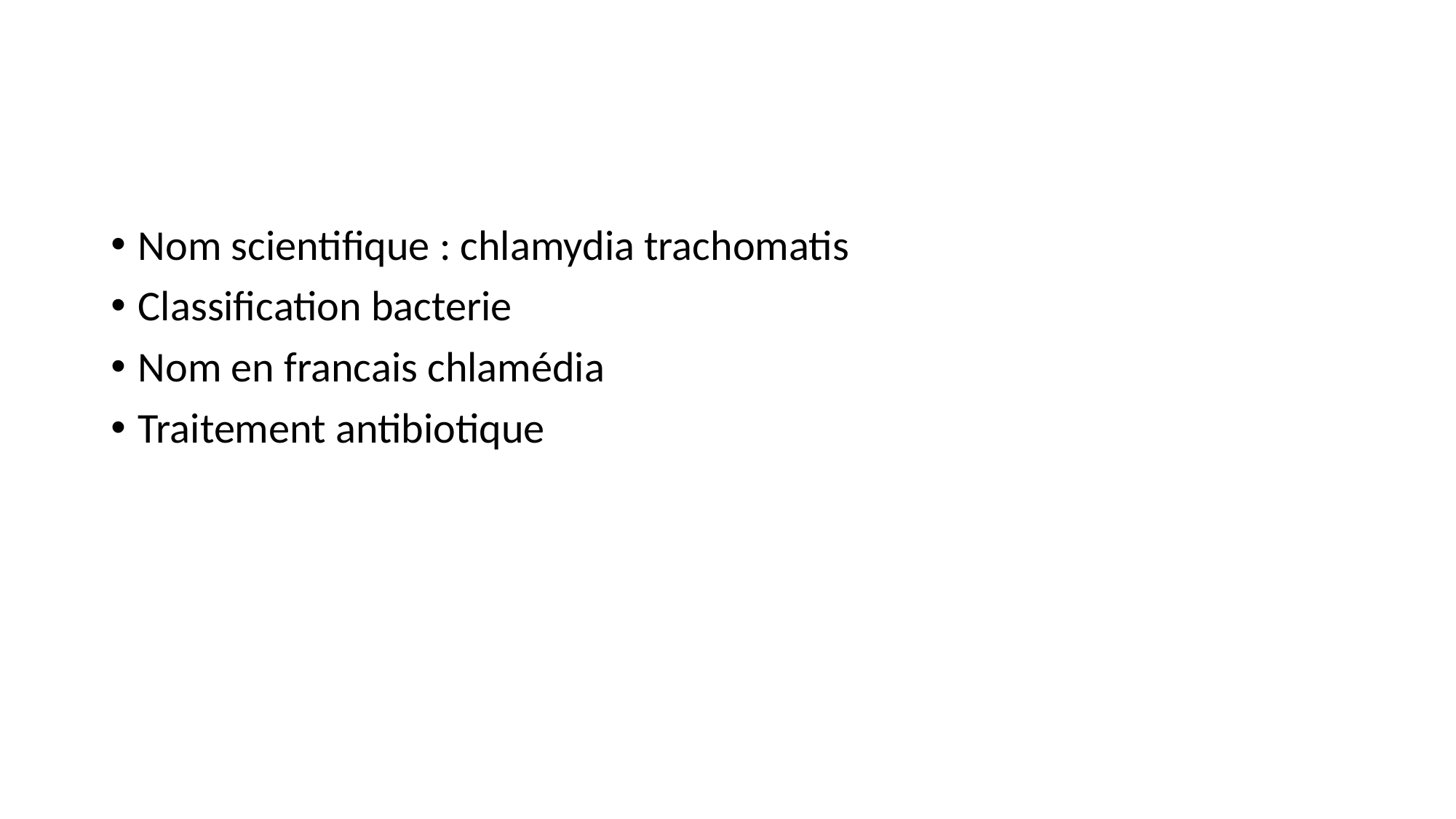

#
Nom scientifique : chlamydia trachomatis
Classification bacterie
Nom en francais chlamédia
Traitement antibiotique